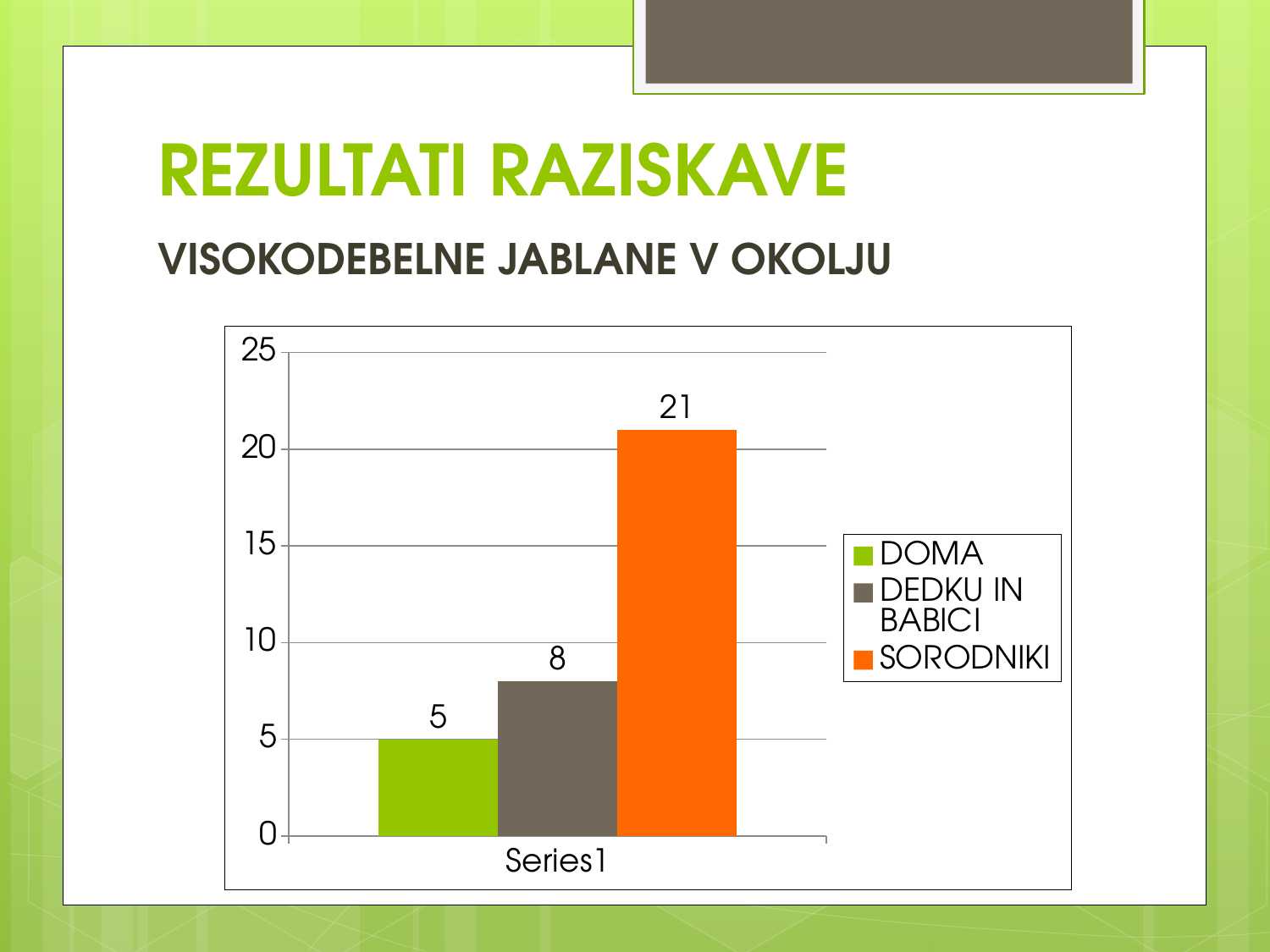

# REZULTATI RAZISKAVE
VISOKODEBELNE JABLANE V OKOLJU

### Chart

| Category | DOMA | DEDKU IN BABICI | SORODNIKI |
|---|---|---|---|
|  | 5.0 | 8.0 | 21.0 |